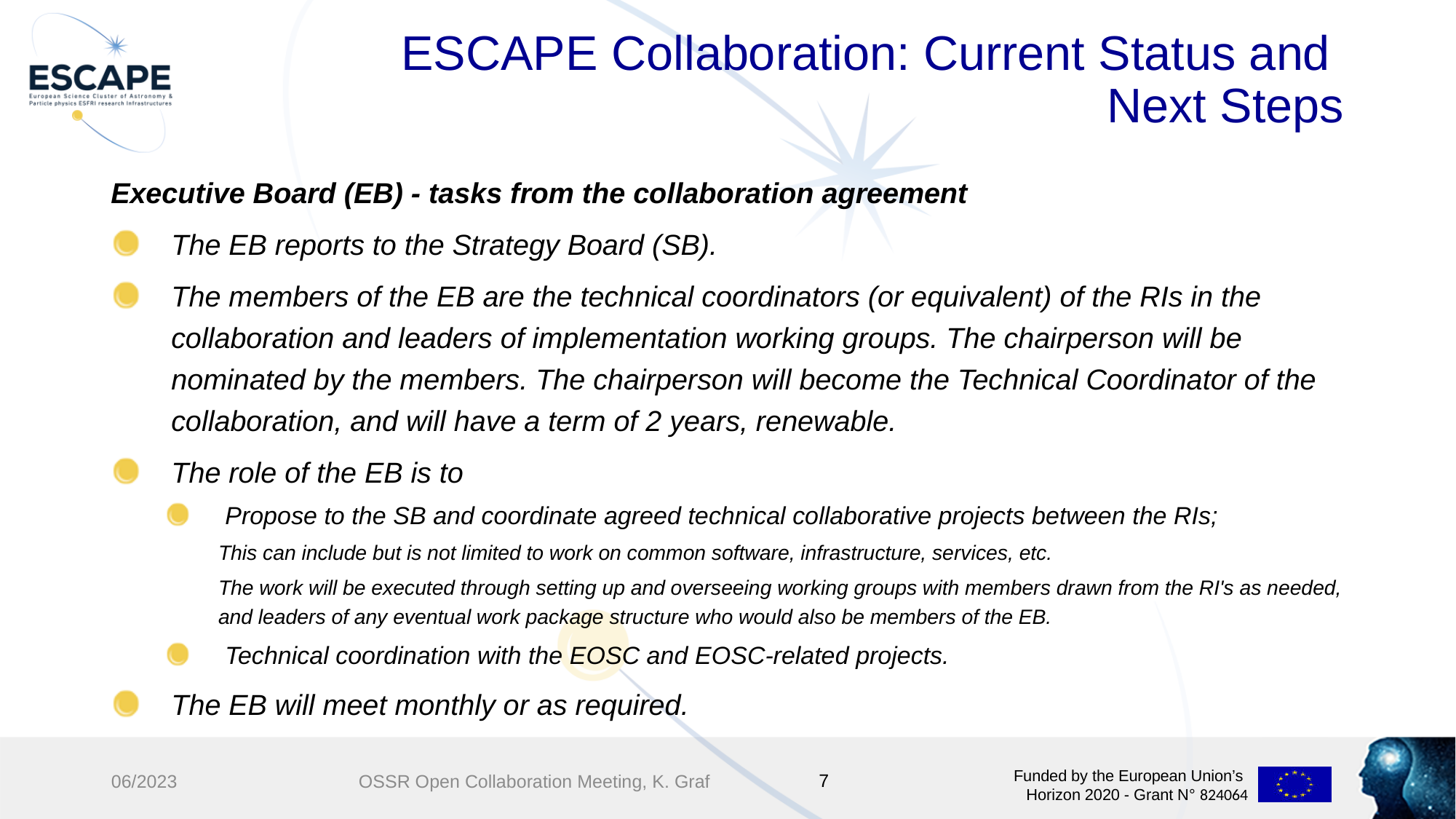

# ESCAPE Collaboration: Current Status and Next Steps
Executive Board (EB) - tasks from the collaboration agreement
The EB reports to the Strategy Board (SB).
The members of the EB are the technical coordinators (or equivalent) of the RIs in the collaboration and leaders of implementation working groups. The chairperson will be nominated by the members. The chairperson will become the Technical Coordinator of the collaboration, and will have a term of 2 years, renewable.
The role of the EB is to
Propose to the SB and coordinate agreed technical collaborative projects between the RIs;
This can include but is not limited to work on common software, infrastructure, services, etc.
The work will be executed through setting up and overseeing working groups with members drawn from the RI's as needed, and leaders of any eventual work package structure who would also be members of the EB.
Technical coordination with the EOSC and EOSC-related projects.
The EB will meet monthly or as required.
7
06/2023
OSSR Open Collaboration Meeting, K. Graf